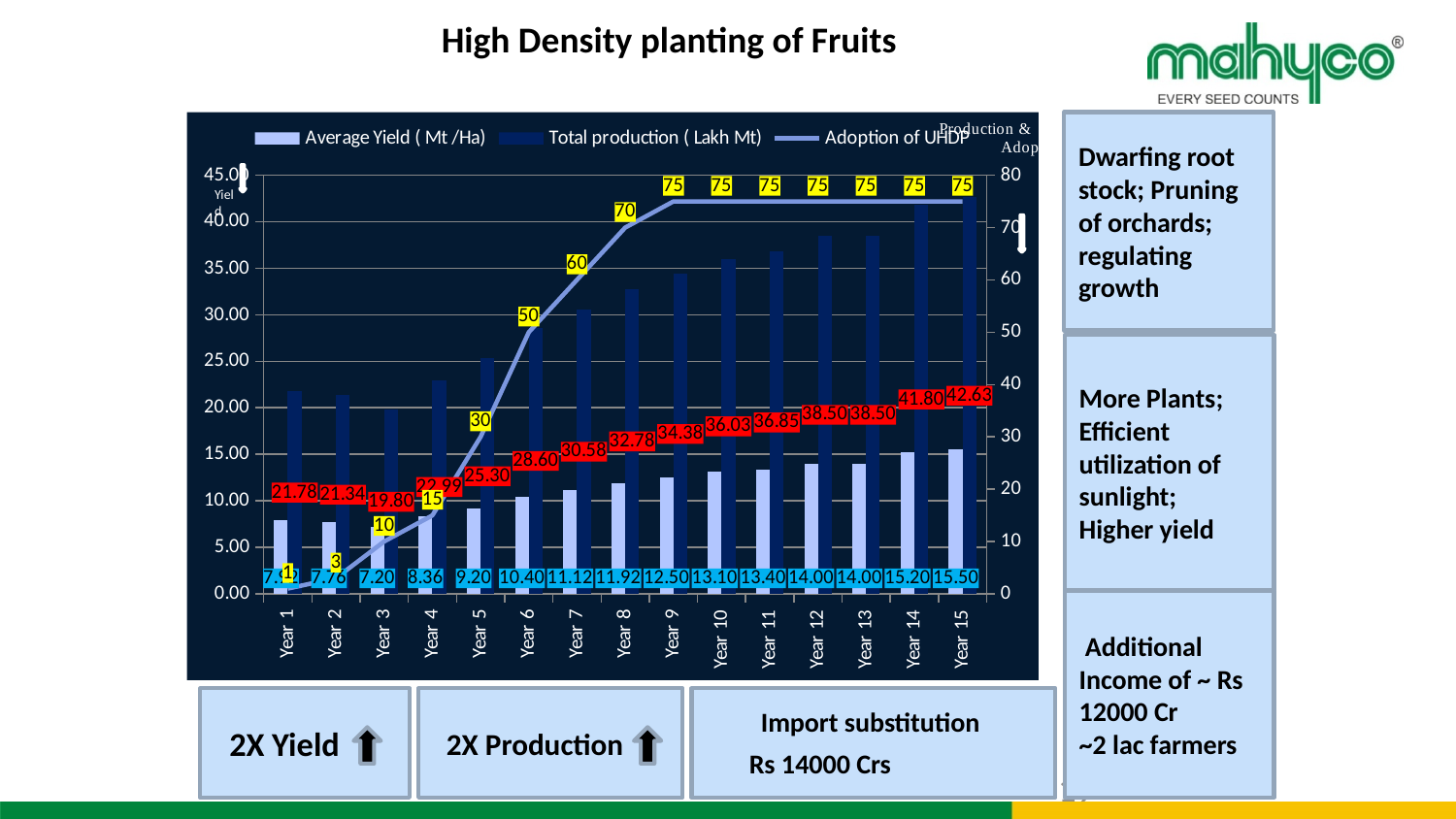

# High Density planting of Fruits

Dwarfing root stock; Pruning of orchards; regulating growth

[unsupported chart]

Yield

More Plants; Efficient utilization of  sunlight;
Higher yield

 Additional Income of ~ Rs 12000 Cr
~2 lac farmers
  2X Yield
  2X Production
Import substitution
Rs 14000 Crs

19